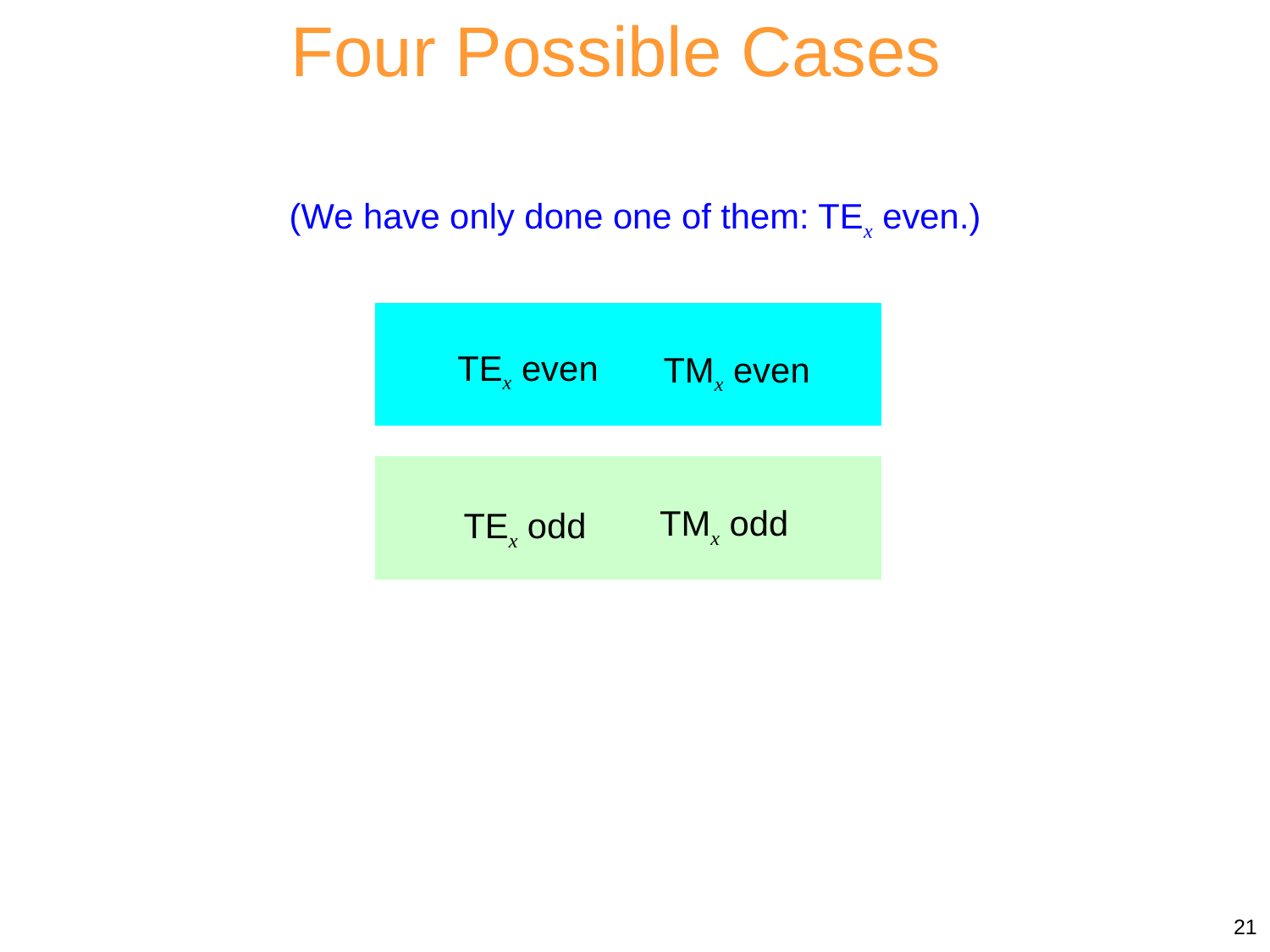

Four Possible Cases
(We have only done one of them: TEx even.)

TEx even
TMx even

TMx odd
TEx odd
21